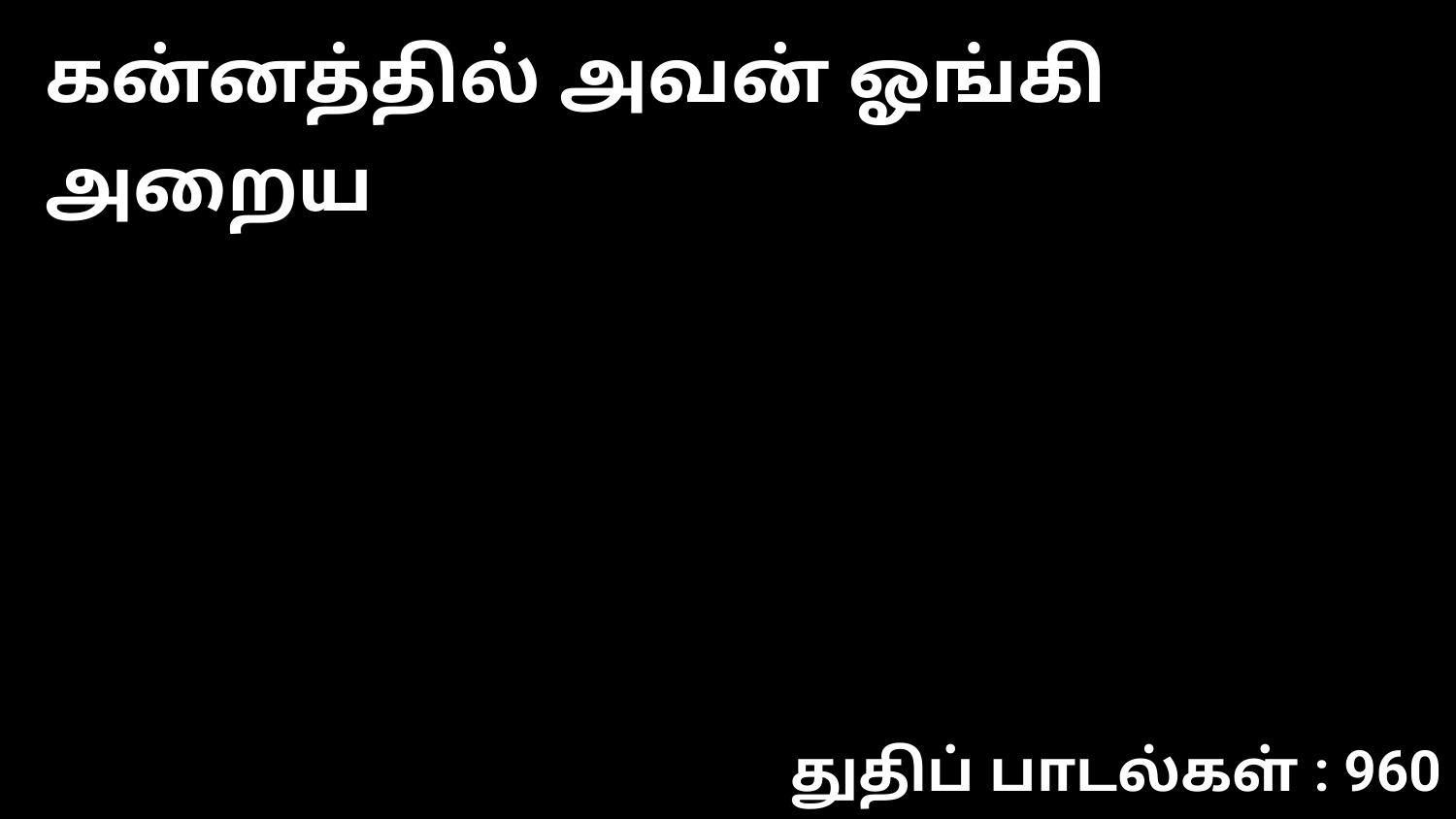

கன்னத்தில் அவன் ஓங்கி அறைய
துதிப் பாடல்கள் : 960